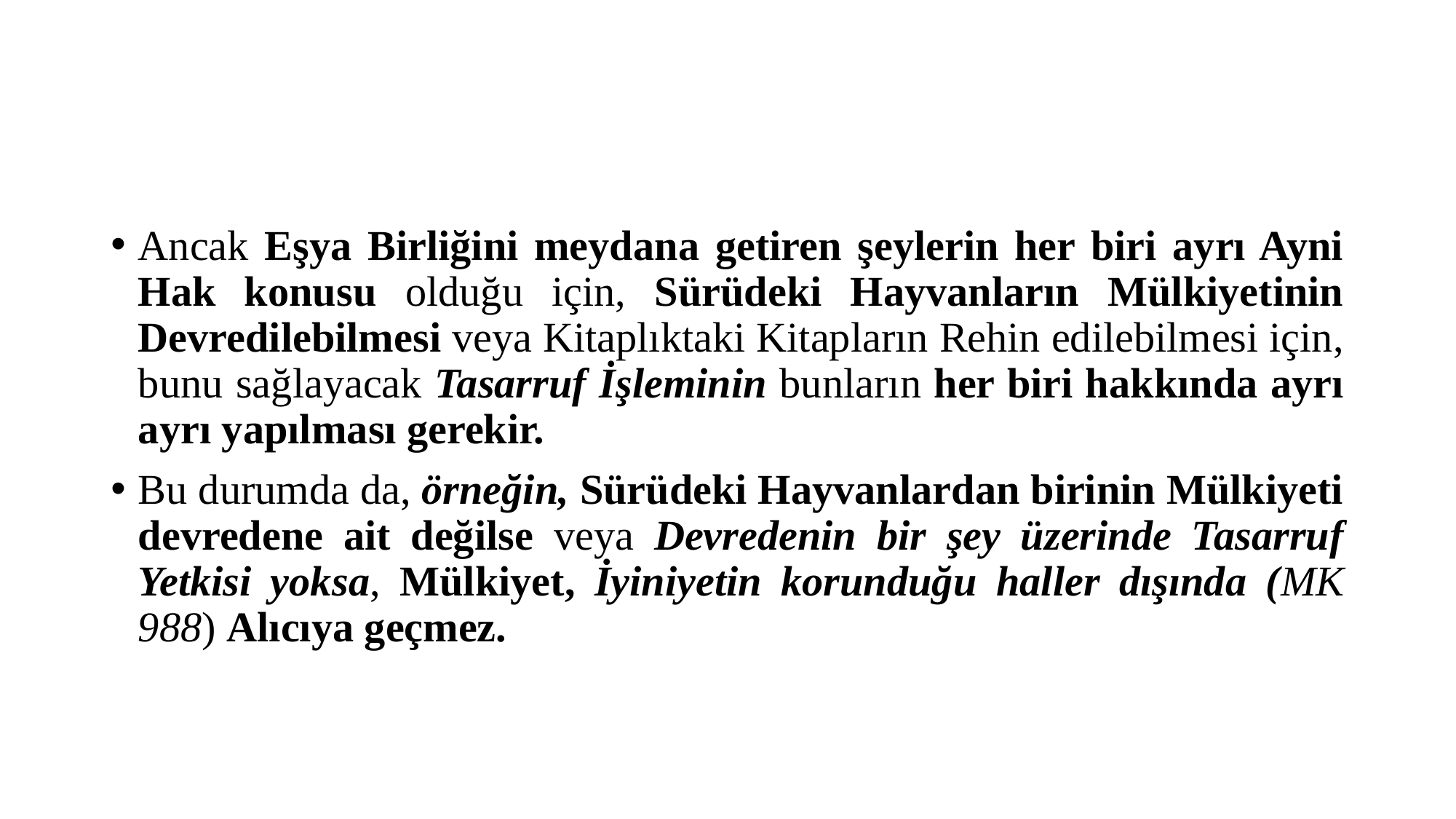

#
Ancak Eşya Birliğini meydana getiren şeylerin her biri ayrı Ayni Hak konusu olduğu için, Sürüdeki Hayvanların Mülkiyetinin Devredilebilmesi veya Kitaplıktaki Kitapların Rehin edilebilmesi için, bunu sağlayacak Tasarruf İşleminin bunların her biri hakkında ayrı ayrı yapılması gerekir.
Bu durumda da, örneğin, Sürüdeki Hayvanlardan birinin Mülkiyeti devredene ait değilse veya Devredenin bir şey üzerinde Tasarruf Yetkisi yoksa, Mülkiyet, İyiniyetin korunduğu haller dışında (MK 988) Alıcıya geçmez.